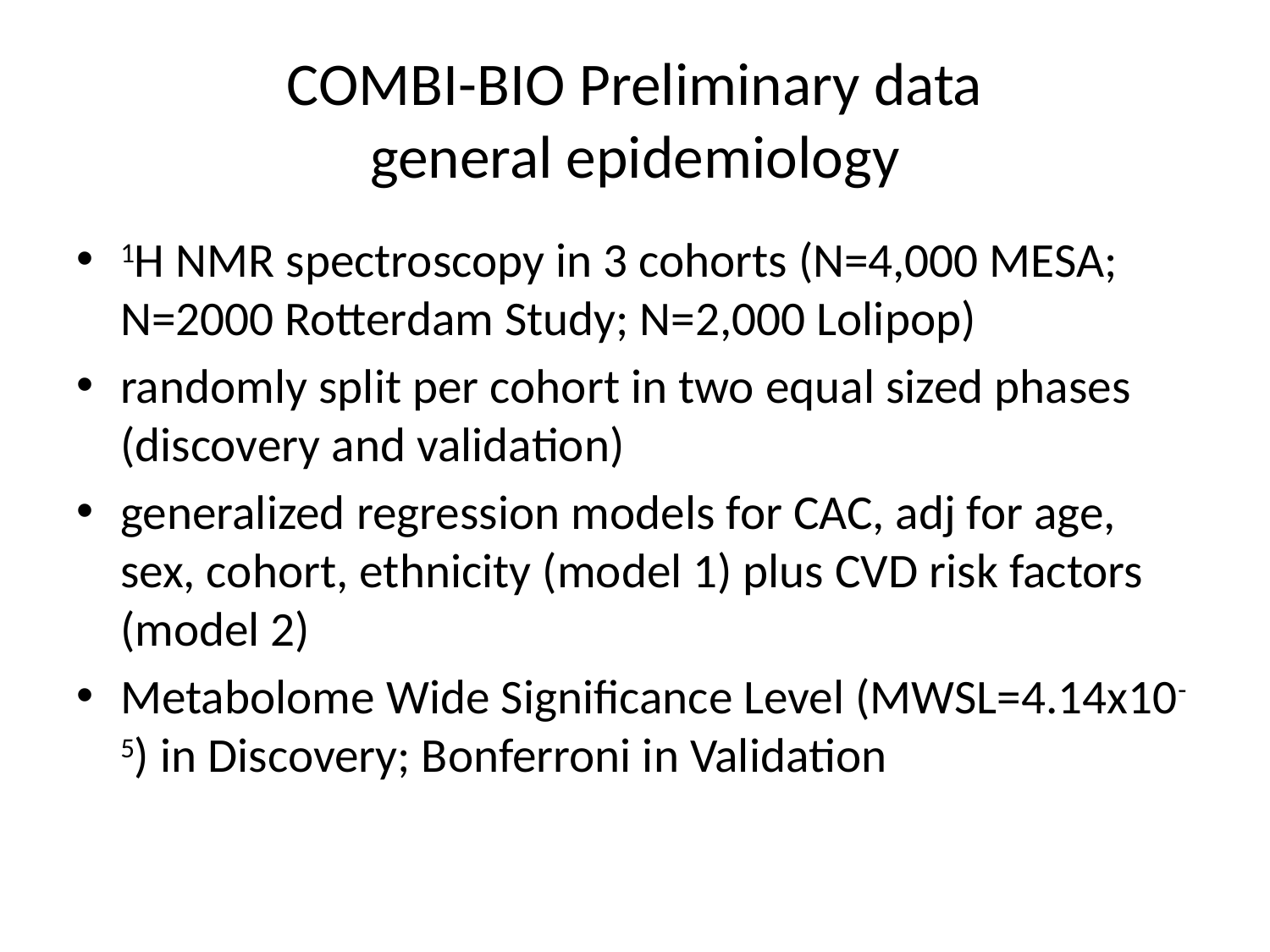

# COMBI-BIO Preliminary data general epidemiology
1H NMR spectroscopy in 3 cohorts (N=4,000 MESA; N=2000 Rotterdam Study; N=2,000 Lolipop)
randomly split per cohort in two equal sized phases (discovery and validation)
generalized regression models for CAC, adj for age, sex, cohort, ethnicity (model 1) plus CVD risk factors (model 2)
Metabolome Wide Significance Level (MWSL=4.14x10-5) in Discovery; Bonferroni in Validation